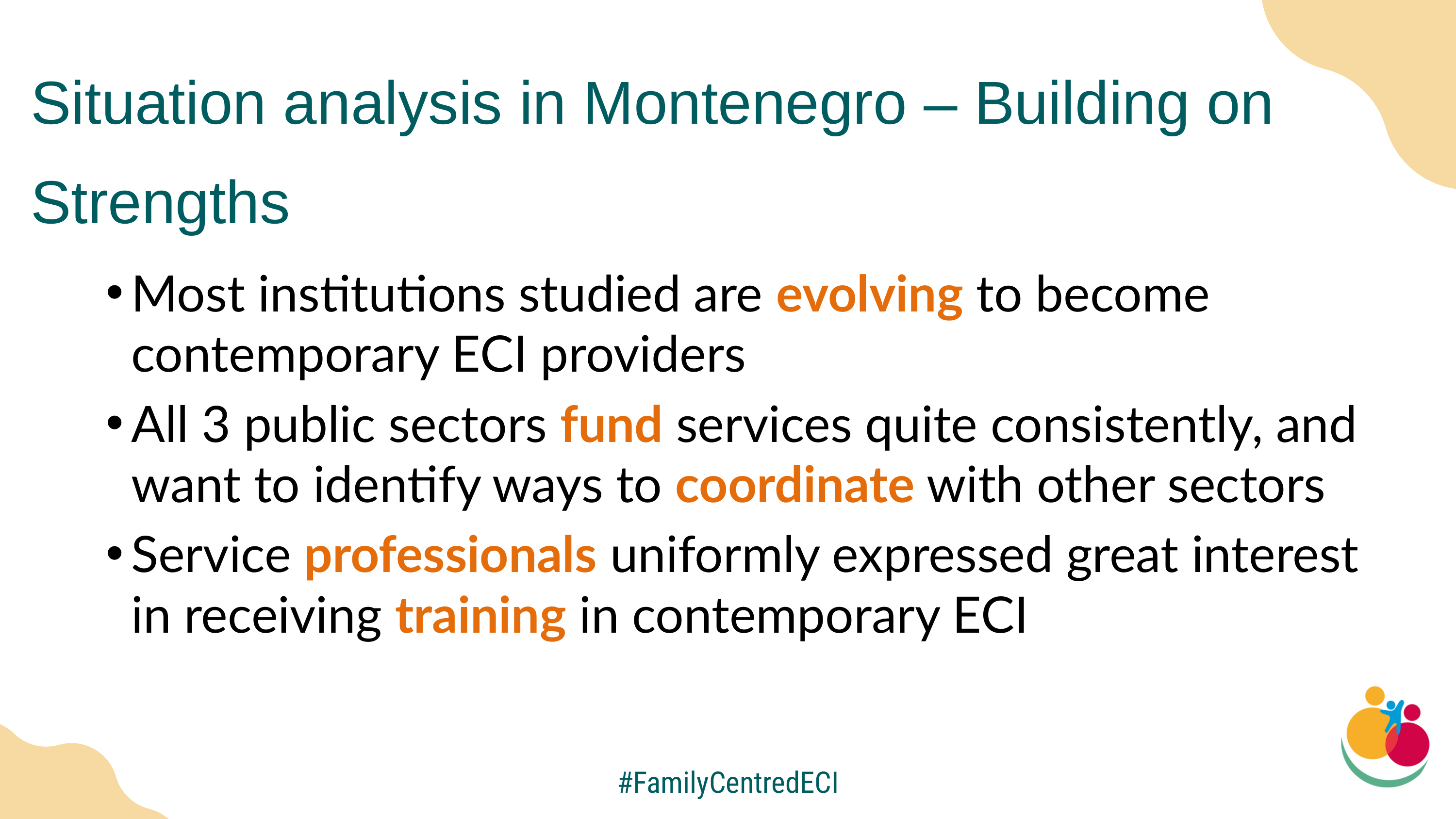

Situation analysis in Montenegro – Building on Strengths
Most institutions studied are evolving to become contemporary ECI providers
All 3 public sectors fund services quite consistently, and want to identify ways to coordinate with other sectors
Service professionals uniformly expressed great interest in receiving training in contemporary ECI

#FamilyCentredECI